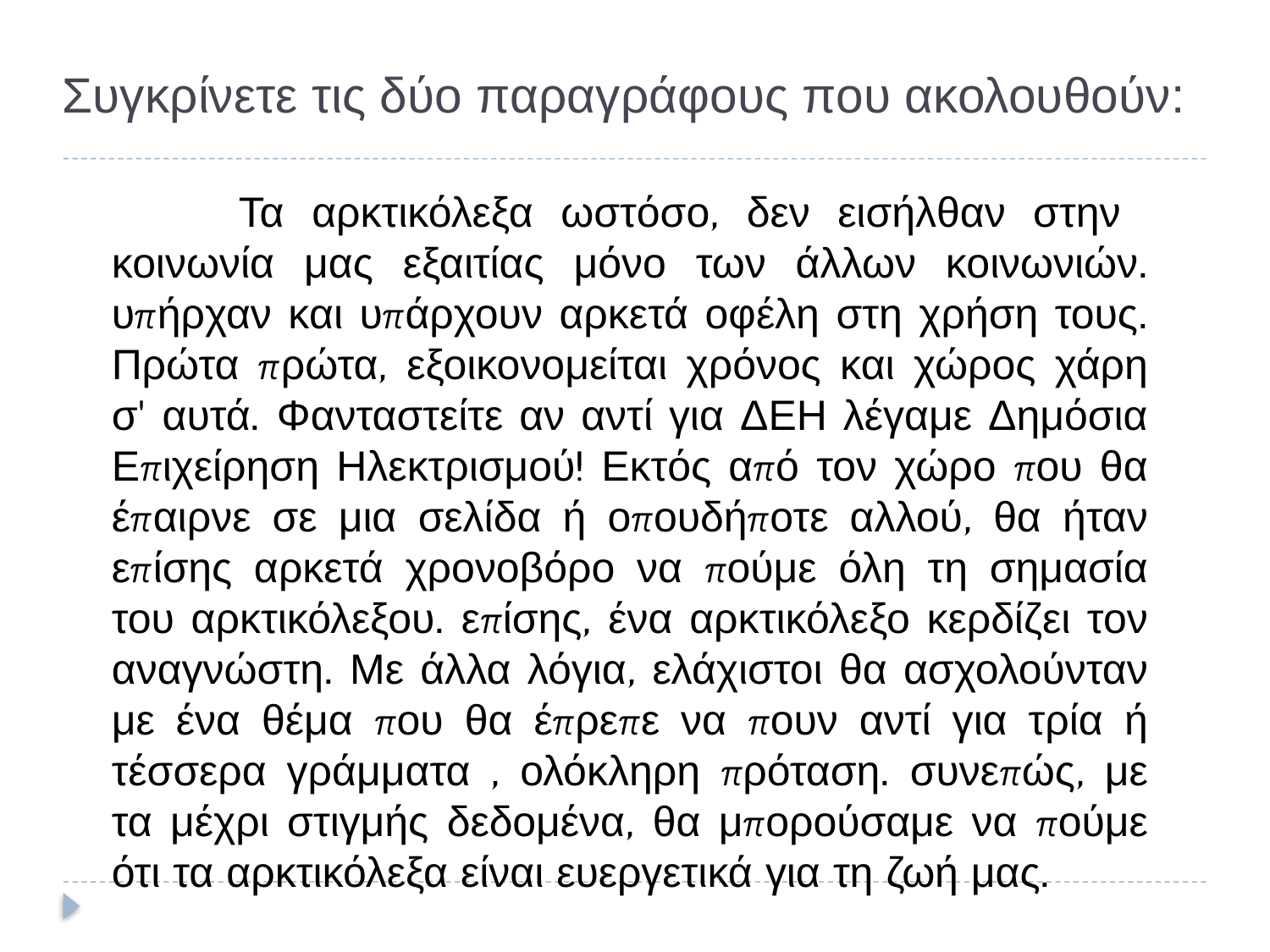

# Συγκρίνετε τις δύο παραγράφους που ακολουθούν:
	Τα αρκτικόλεξα ωστόσο, δεν εισήλθαν στην  κοινωνία μας εξαιτίας μόνο των άλλων κοινωνιών. υπήρχαν και υπάρχουν αρκετά οφέλη στη χρήση τους. Πρώτα πρώτα, εξοικονομείται χρόνος και χώρος χάρη σ' αυτά. Φανταστείτε αν αντί για ΔΕΗ λέγαμε Δημόσια Επιχείρηση Ηλεκτρισμού! Εκτός από τον χώρο που θα έπαιρνε σε μια σελίδα ή οπουδήποτε αλλού, θα ήταν επίσης αρκετά χρονοβόρο να πούμε όλη τη σημασία του αρκτικόλεξου. επίσης, ένα αρκτικόλεξο κερδίζει τον αναγνώστη. Με άλλα λόγια, ελάχιστοι θα ασχολούνταν με ένα θέμα που θα έπρεπε να πουν αντί για τρία ή τέσσερα γράμματα , ολόκληρη πρόταση. συνεπώς, με τα μέχρι στιγμής δεδομένα, θα μπορούσαμε να πούμε ότι τα αρκτικόλεξα είναι ευεργετικά για τη ζωή μας.